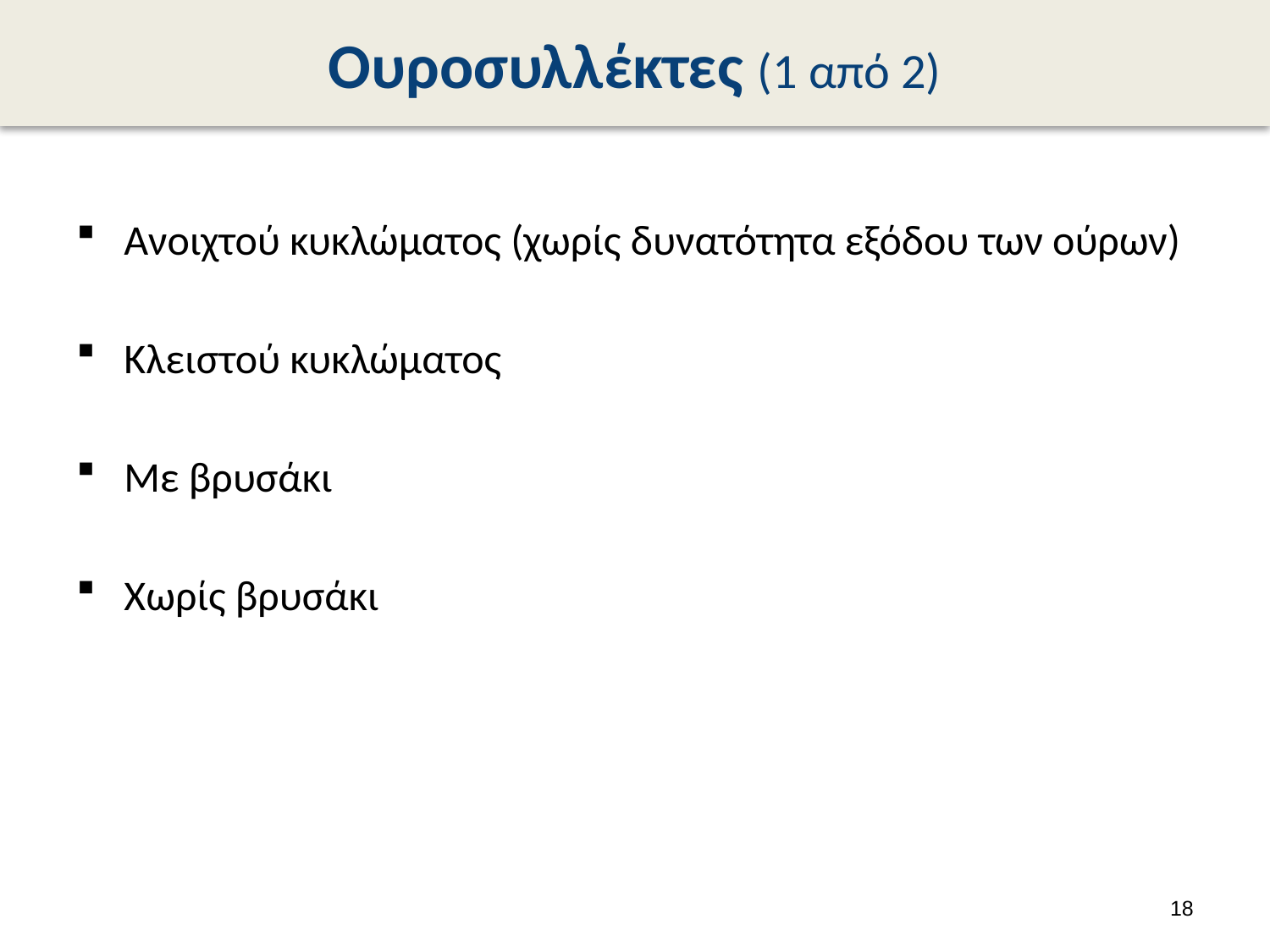

# Ουροσυλλέκτες (1 από 2)
Ανοιχτού κυκλώματος (χωρίς δυνατότητα εξόδου των ούρων)

Κλειστού κυκλώματος

Με βρυσάκι

Χωρίς βρυσάκι
18